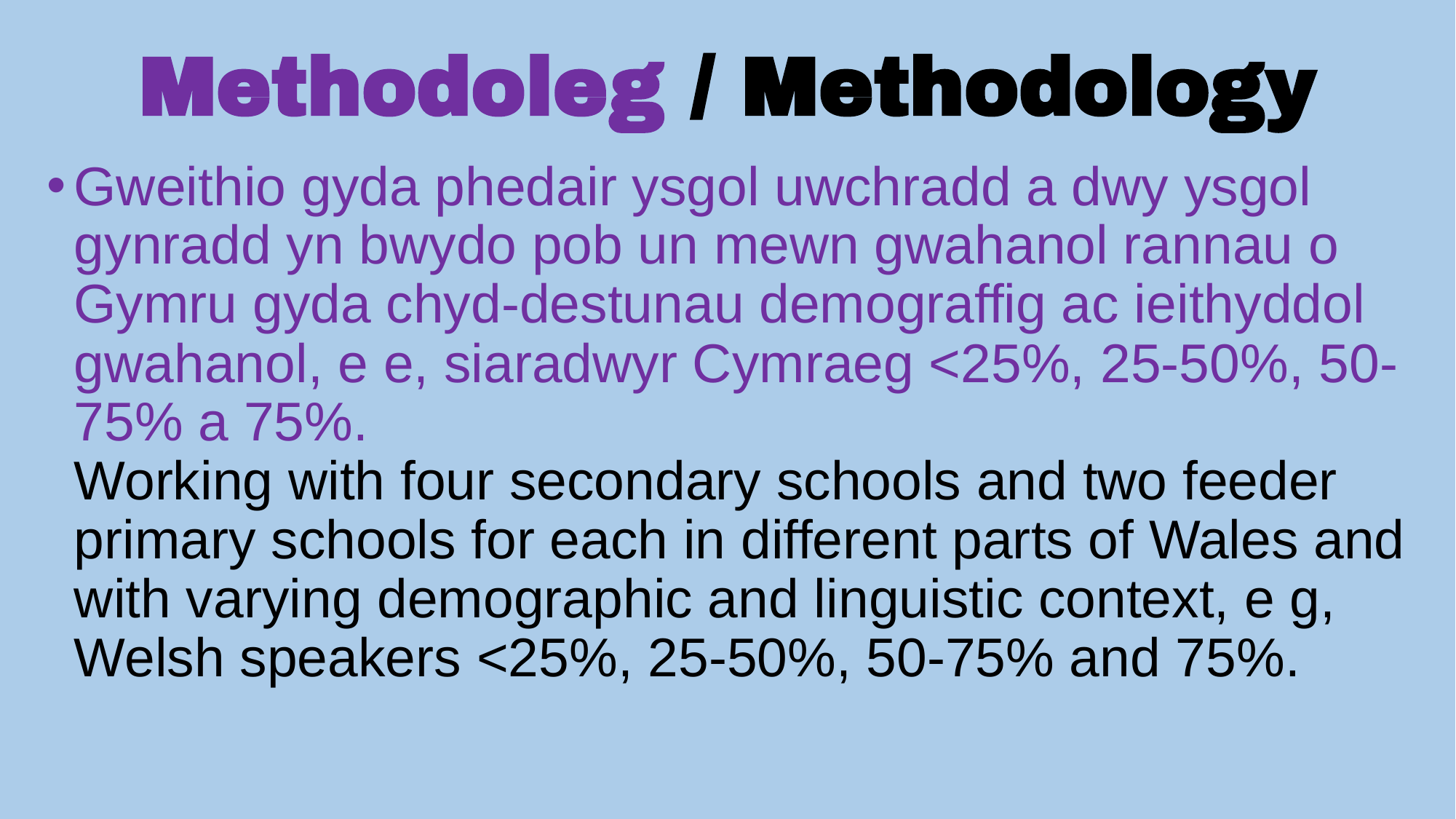

# Methodoleg / Methodology
Gweithio gyda phedair ysgol uwchradd a dwy ysgol gynradd yn bwydo pob un mewn gwahanol rannau o Gymru gyda chyd-destunau demograffig ac ieithyddol gwahanol, e e, siaradwyr Cymraeg <25%, 25-50%, 50-75% a 75%.
Working with four secondary schools and two feeder primary schools for each in different parts of Wales and with varying demographic and linguistic context, e g, Welsh speakers <25%, 25-50%, 50-75% and 75%.